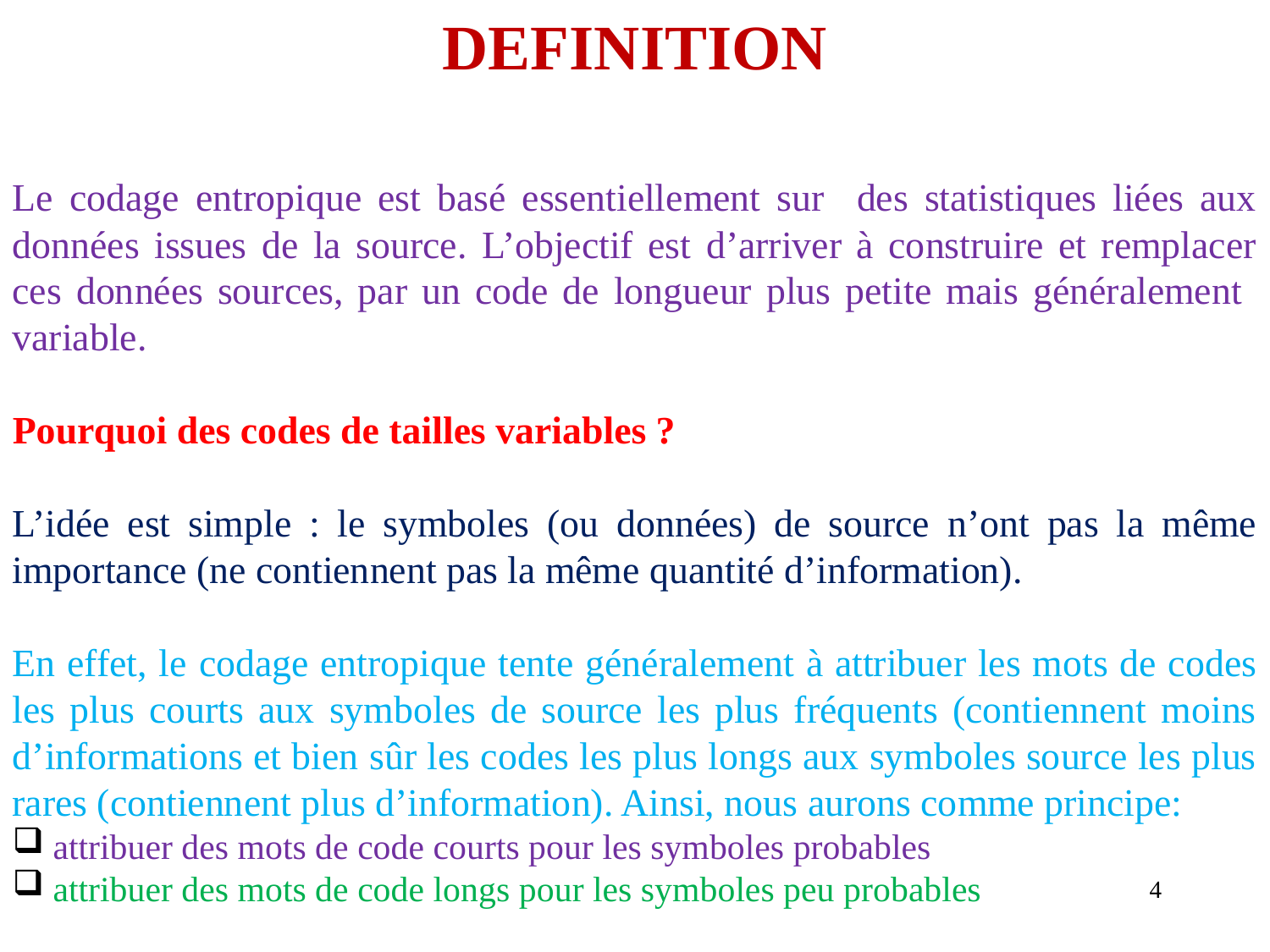

DEFINITION
Le codage entropique est basé essentiellement sur  des statistiques liées aux données issues de la source. L’objectif est d’arriver à construire et remplacer ces données sources, par un code de longueur plus petite mais généralement  variable.

Pourquoi des codes de tailles variables ?

L’idée est simple : le symboles (ou données) de source n’ont pas la même importance (ne contiennent pas la même quantité d’information).

En effet, le codage entropique tente généralement à attribuer les mots de codes les plus courts aux symboles de source les plus fréquents (contiennent moins d’informations et bien sûr les codes les plus longs aux symboles source les plus rares (contiennent plus d’information). Ainsi, nous aurons comme principe:
 attribuer des mots de code courts pour les symboles probables
 attribuer des mots de code longs pour les symboles peu probables
4